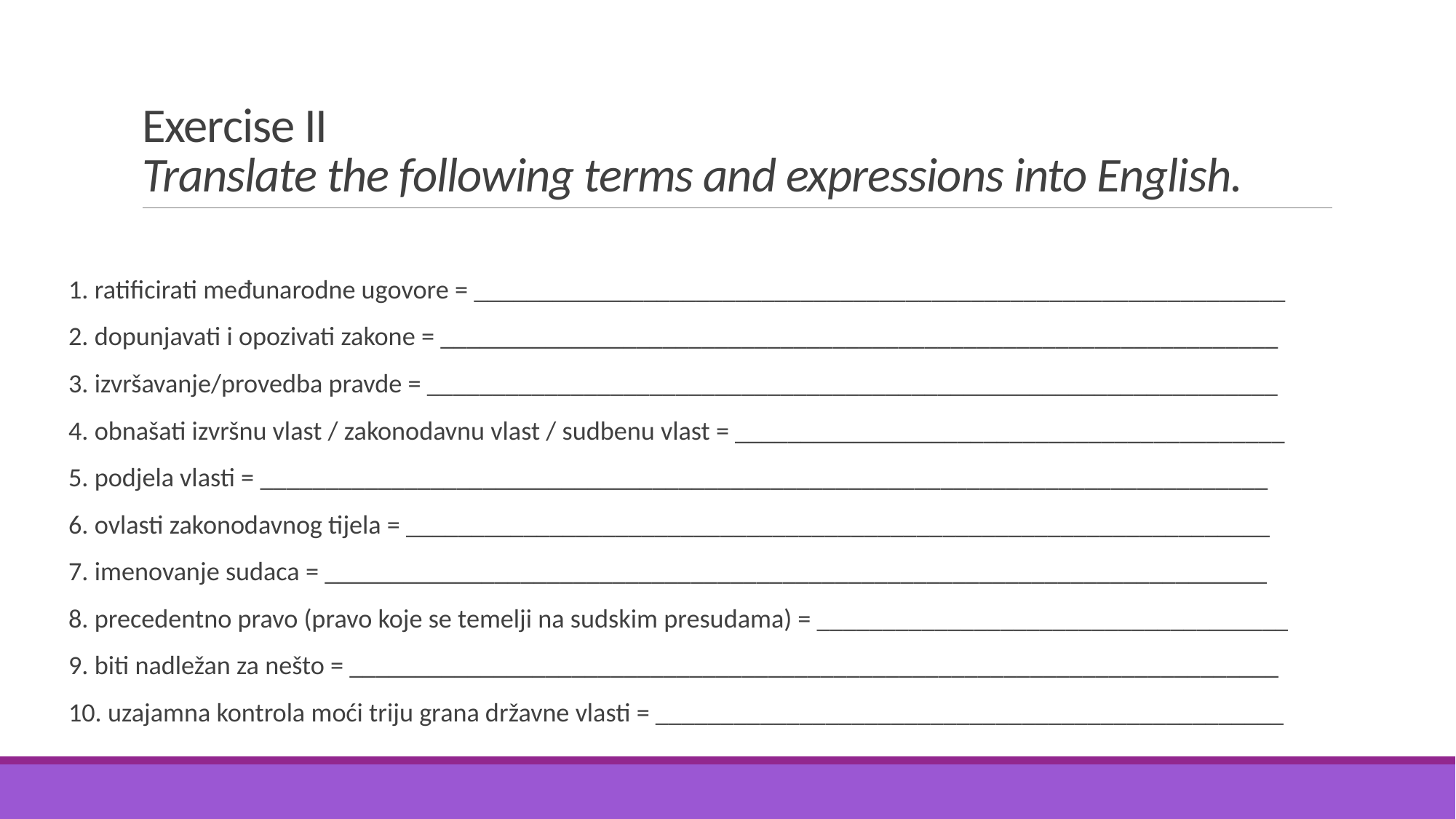

# Exercise II Translate the following terms and expressions into English.

1. ratificirati međunarodne ugovore = ______________________________________________________________
2. dopunjavati i opozivati zakone = ________________________________________________________________
3. izvršavanje/provedba pravde = _________________________________________________________________
4. obnašati izvršnu vlast / zakonodavnu vlast / sudbenu vlast = __________________________________________
5. podjela vlasti = _____________________________________________________________________________
6. ovlasti zakonodavnog tijela = __________________________________________________________________
7. imenovanje sudaca = ________________________________________________________________________
8. precedentno pravo (pravo koje se temelji na sudskim presudama) = ____________________________________
9. biti nadležan za nešto = _______________________________________________________________________
10. uzajamna kontrola moći triju grana državne vlasti = ________________________________________________